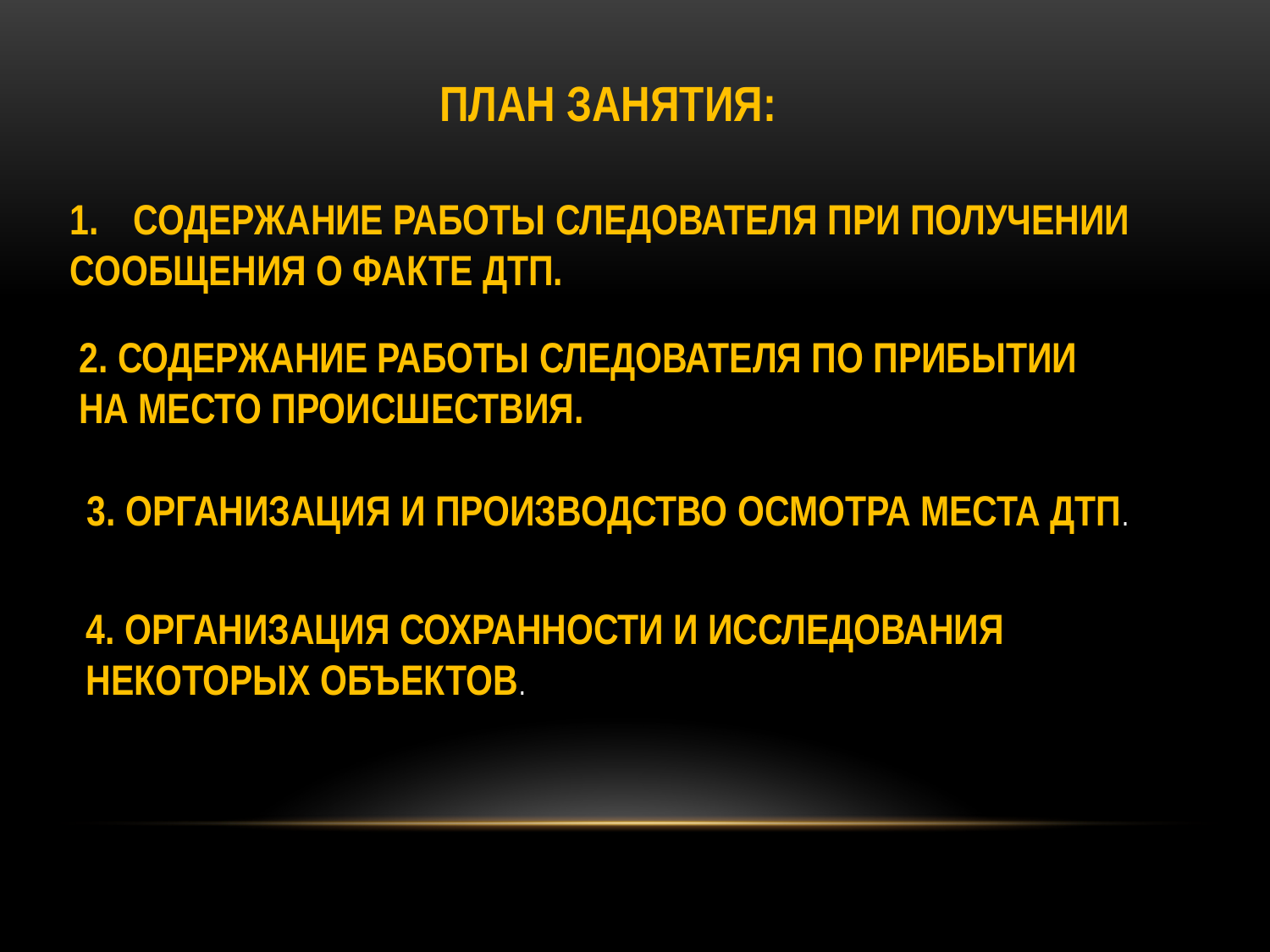

ПЛАН ЗАНЯТИЯ:
СОДЕРЖАНИЕ РАБОТЫ СЛЕДОВАТЕЛЯ ПРИ ПОЛУЧЕНИИ
СООБЩЕНИЯ О ФАКТЕ ДТП.
2. СОДЕРЖАНИЕ РАБОТЫ СЛЕДОВАТЕЛЯ ПО ПРИБЫТИИ
НА МЕСТО ПРОИСШЕСТВИЯ.
3. ОРГАНИЗАЦИЯ И ПРОИЗВОДСТВО ОСМОТРА МЕСТА ДТП.
4. ОРГАНИЗАЦИЯ СОХРАННОСТИ И ИССЛЕДОВАНИЯ
НЕКОТОРЫХ ОБЪЕКТОВ.